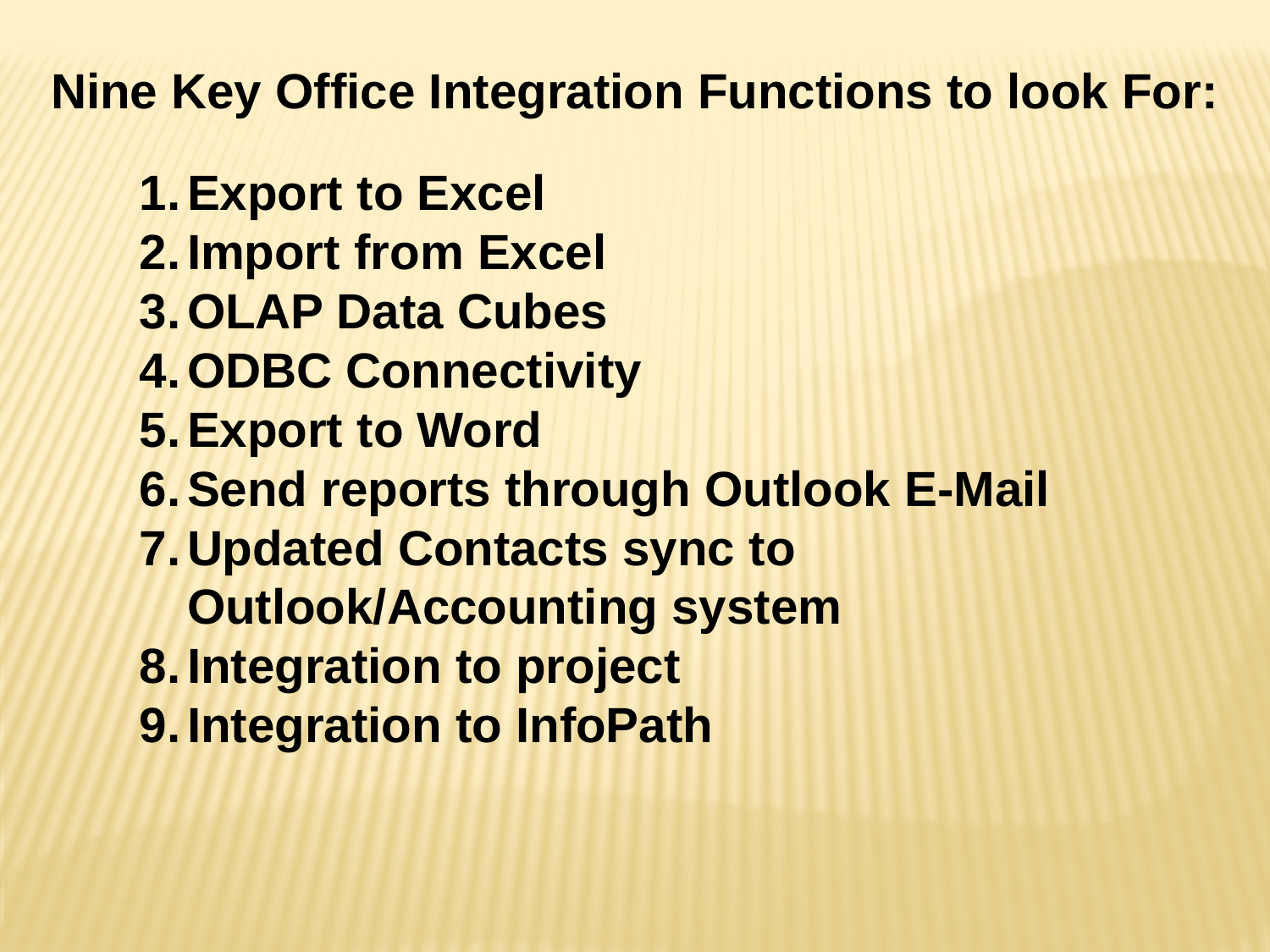

Nine Key Office Integration Functions to look For:

Export to Excel
Import from Excel
OLAP Data Cubes
ODBC Connectivity
Export to Word
Send reports through Outlook E-Mail
Updated Contacts sync to Outlook/Accounting system
Integration to project
Integration to InfoPath